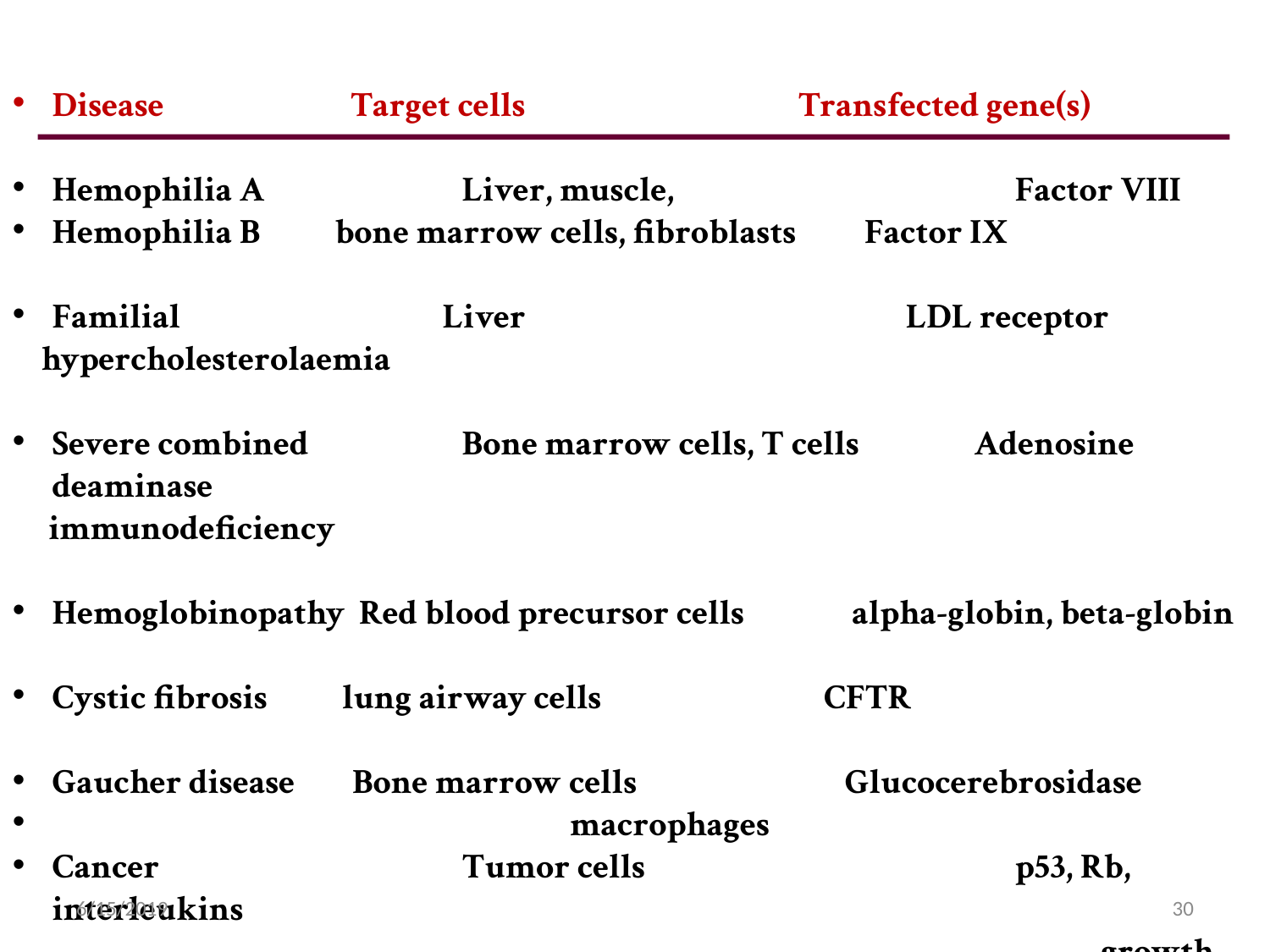

Disease                          Target cells                                      Transfected gene(s)

Hemophilia A		    Liver, muscle, 		                            Factor VIII
Hemophilia B 	    bone marrow cells, fibroblasts 	       Factor IX

Familial  	                   Liver                                                     LDL receptor
    hypercholesterolaemia

Severe combined  	    Bone marrow cells, T cells                Adenosine deaminase
     immunodeficiency

Hemoglobinopathy  Red blood precursor cells               alpha-globin, beta-globin

Cystic fibrosis    	     lung airway cells                               CFTR

Gaucher disease        Bone marrow cells                             Glucocerebrosidase
			                   macrophages
Cancer        		    Tumor cells    		                            p53, Rb, interleukins
					                                                               growth-inhibitory genes,
                                                                                                   apoptosis genes`

6/15/2019
30